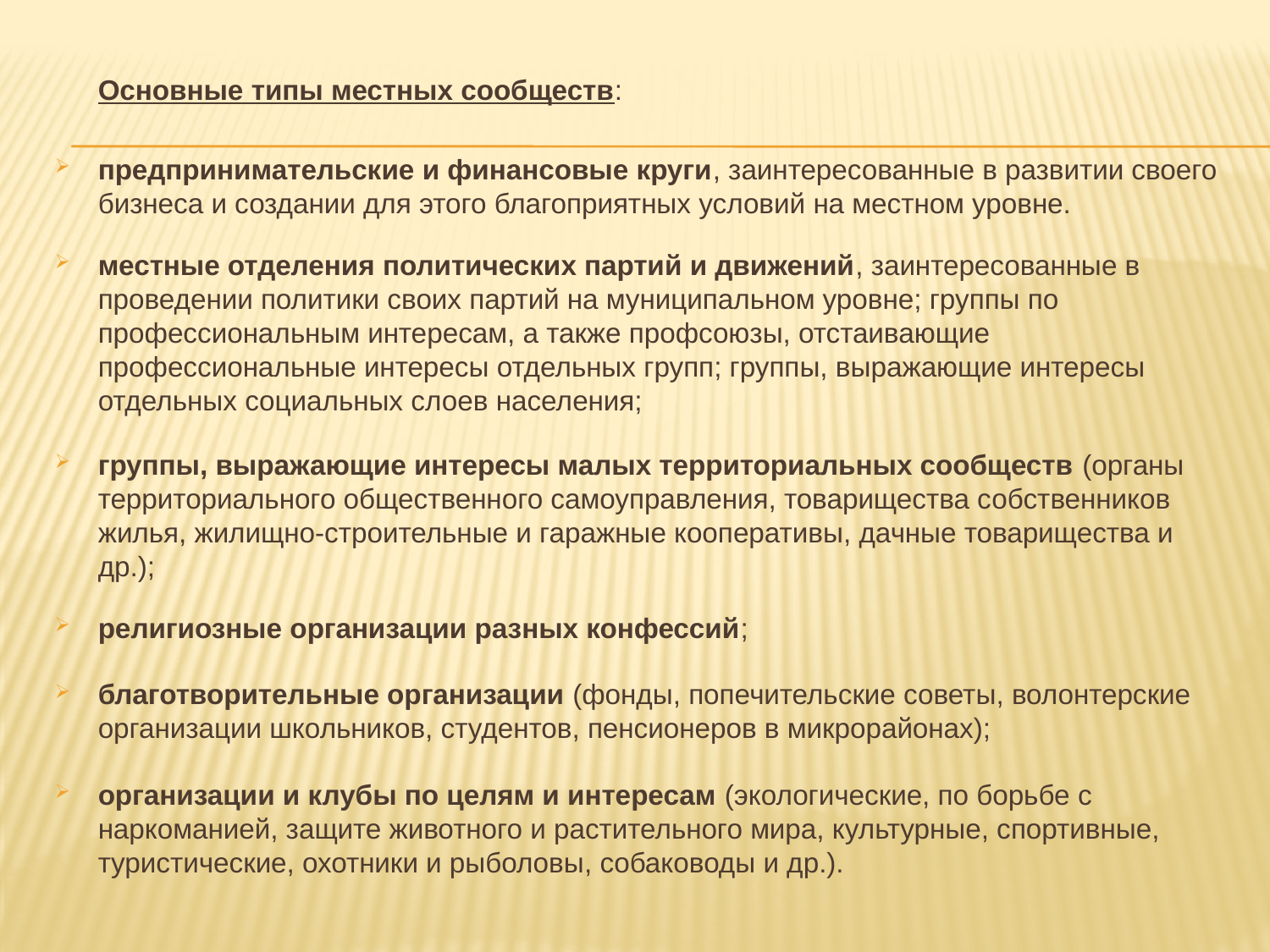

Основные типы местных сообществ:

предпринимательские и финансовые круги, заинтересованные в развитии своего бизнеса и создании для этого благоприятных условий на местном уровне.

местные отделения политических партий и движений, заинтересованные в проведении политики своих партий на муниципальном уровне; группы по профессиональным интересам, а также профсоюзы, отстаивающие профессиональные интересы отдельных групп; группы, выражающие интересы отдельных социальных слоев населения;

группы, выражающие интересы малых территориальных сообществ (органы территориального общественного самоуправления, товарищества собственников жилья, жилищно-строительные и гаражные кооперативы, дачные товарищества и др.);

религиозные организации разных конфессий;

благотворительные организации (фонды, попечительские советы, волонтерские организации школьников, студентов, пенсионеров в микрорайонах);

организации и клубы по целям и интересам (экологические, по борьбе с наркоманией, защите животного и растительного мира, культурные, спортивные, туристические, охотники и рыболовы, собаководы и др.).